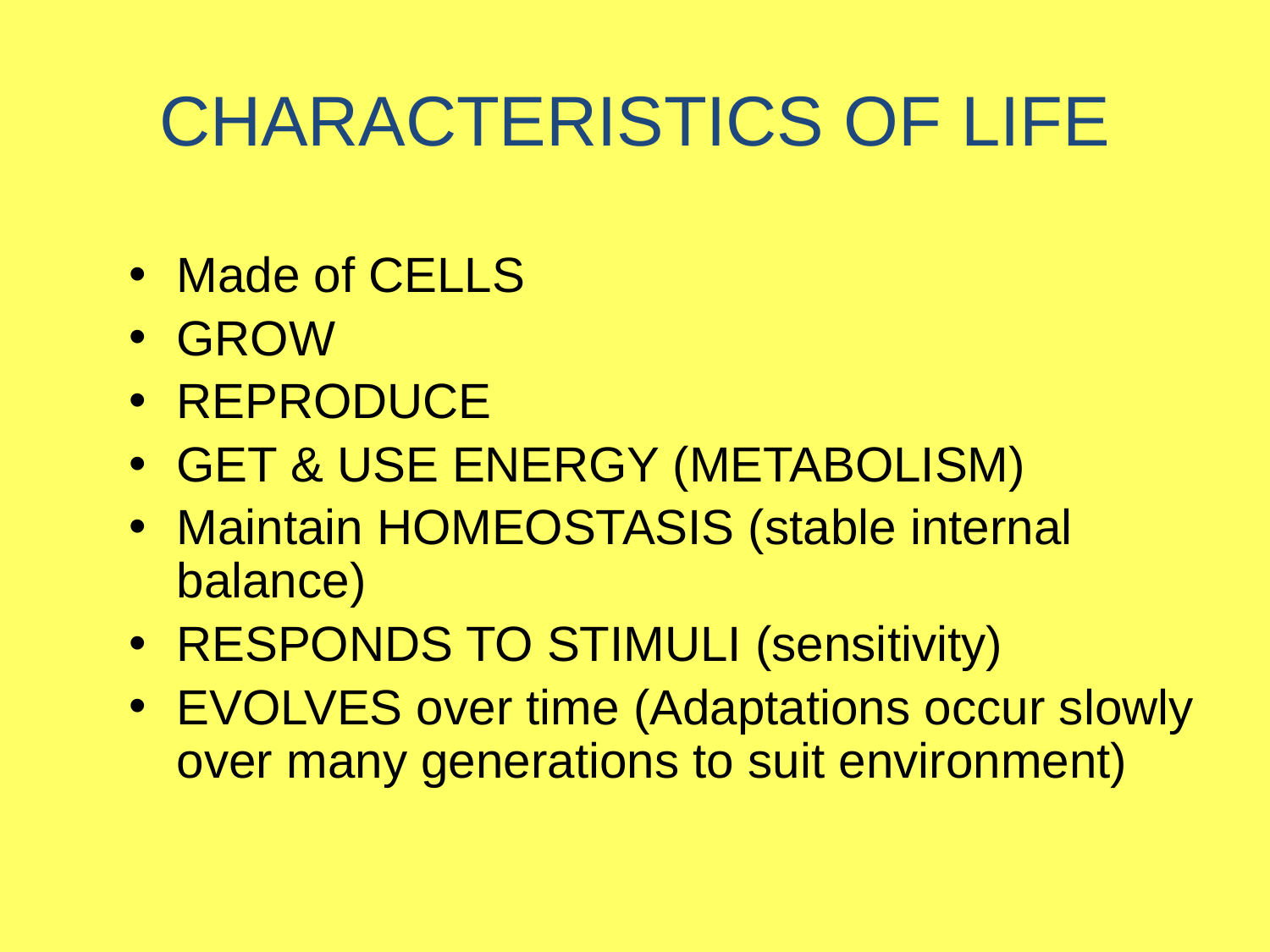

CHARACTERISTICS OF LIFE
Made of CELLS
GROW
REPRODUCE
GET & USE ENERGY (METABOLISM)
Maintain HOMEOSTASIS (stable internal balance)
RESPONDS TO STIMULI (sensitivity)
EVOLVES over time (Adaptations occur slowly over many generations to suit environment)